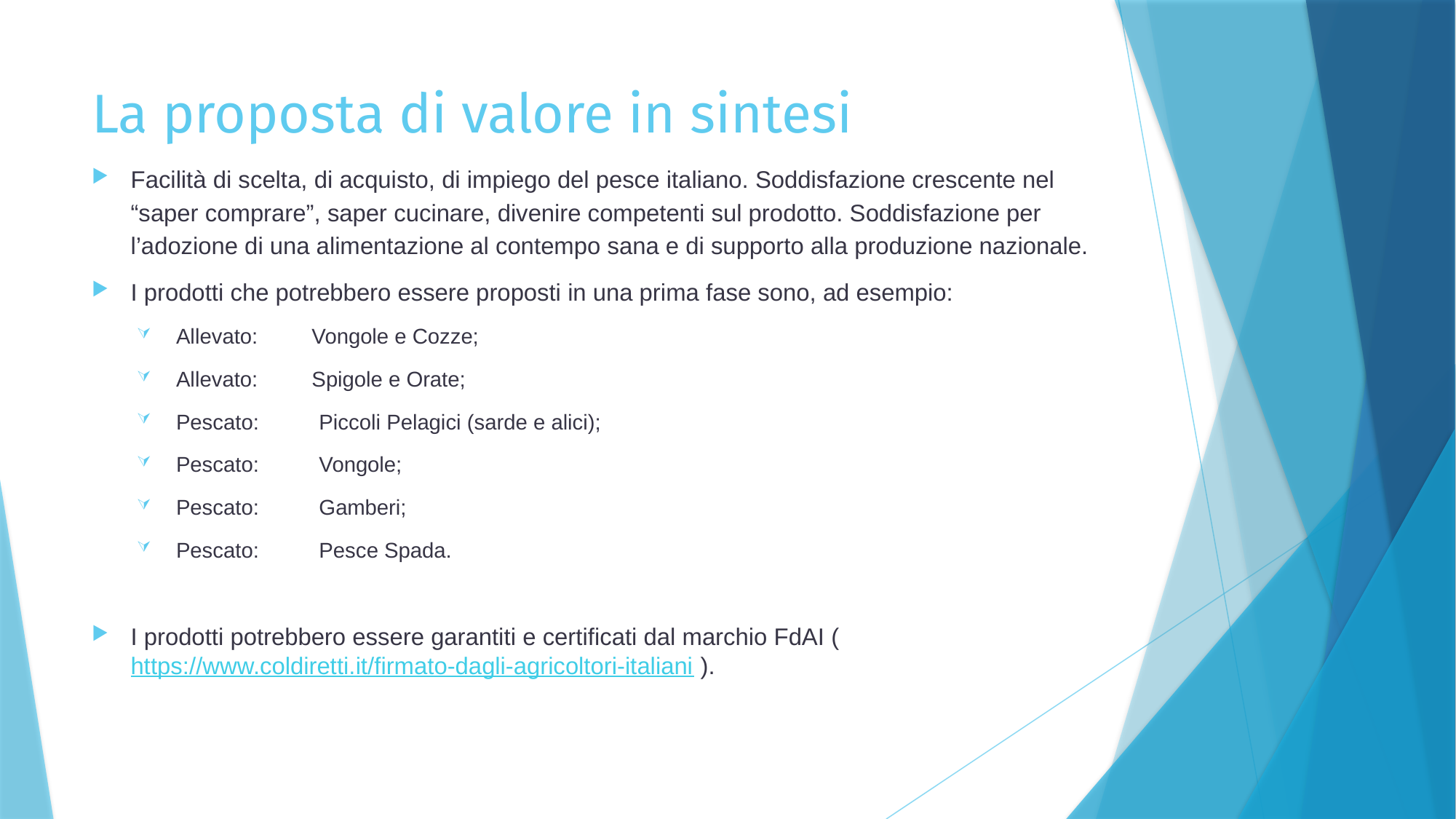

# La proposta di valore in sintesi
Facilità di scelta, di acquisto, di impiego del pesce italiano. Soddisfazione crescente nel “saper comprare”, saper cucinare, divenire competenti sul prodotto. Soddisfazione per l’adozione di una alimentazione al contempo sana e di supporto alla produzione nazionale.
I prodotti che potrebbero essere proposti in una prima fase sono, ad esempio:
Allevato:         Vongole e Cozze;
Allevato:         Spigole e Orate;
Pescato:          Piccoli Pelagici (sarde e alici);
Pescato:          Vongole;
Pescato:          Gamberi;
Pescato:          Pesce Spada.

I prodotti potrebbero essere garantiti e certificati dal marchio FdAI (https://www.coldiretti.it/firmato-dagli-agricoltori-italiani ).